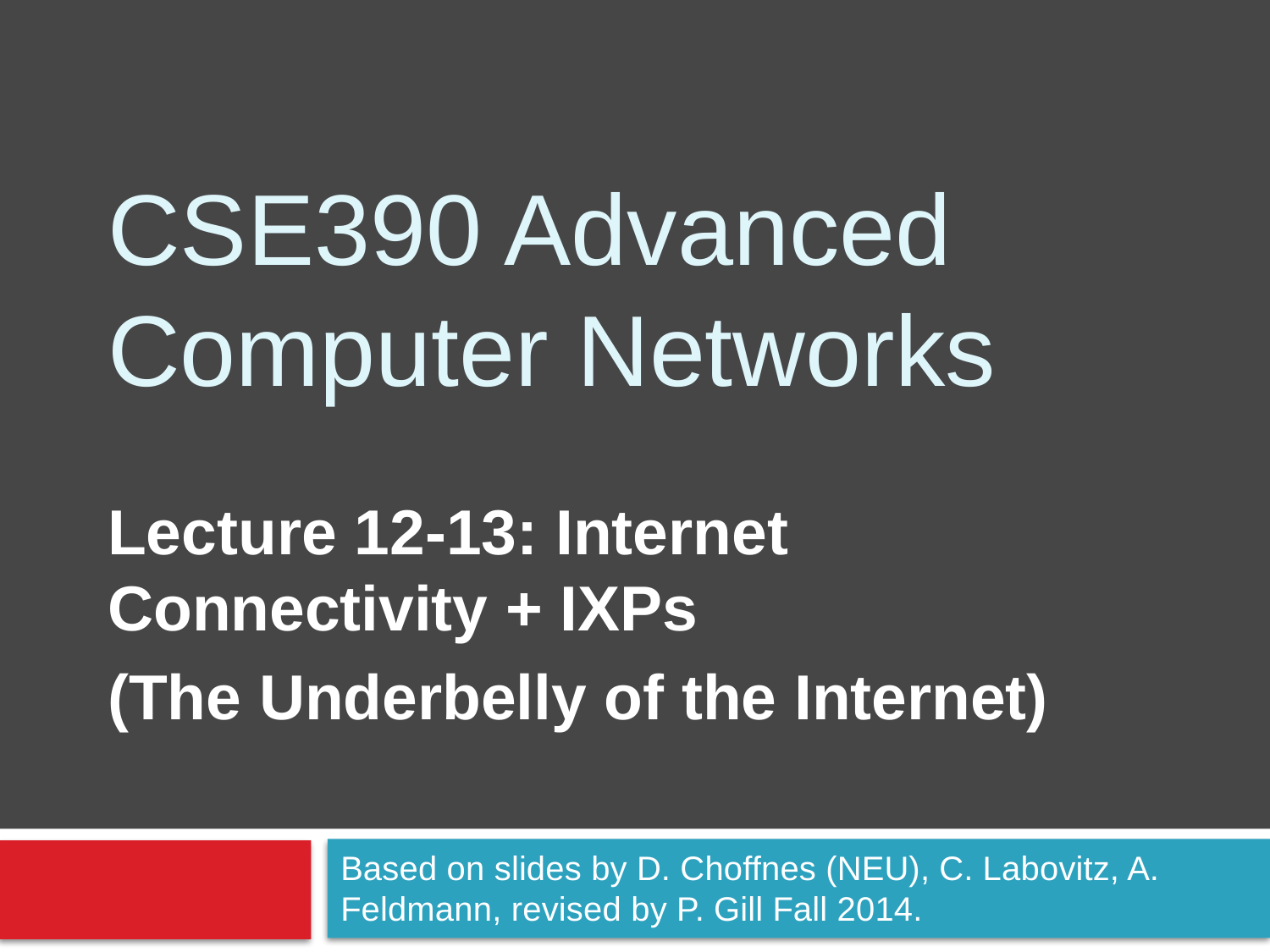

# CSE390 Advanced Computer Networks
Lecture 12-13: Internet Connectivity + IXPs
(The Underbelly of the Internet)
Based on slides by D. Choffnes (NEU), C. Labovitz, A. Feldmann, revised by P. Gill Fall 2014.